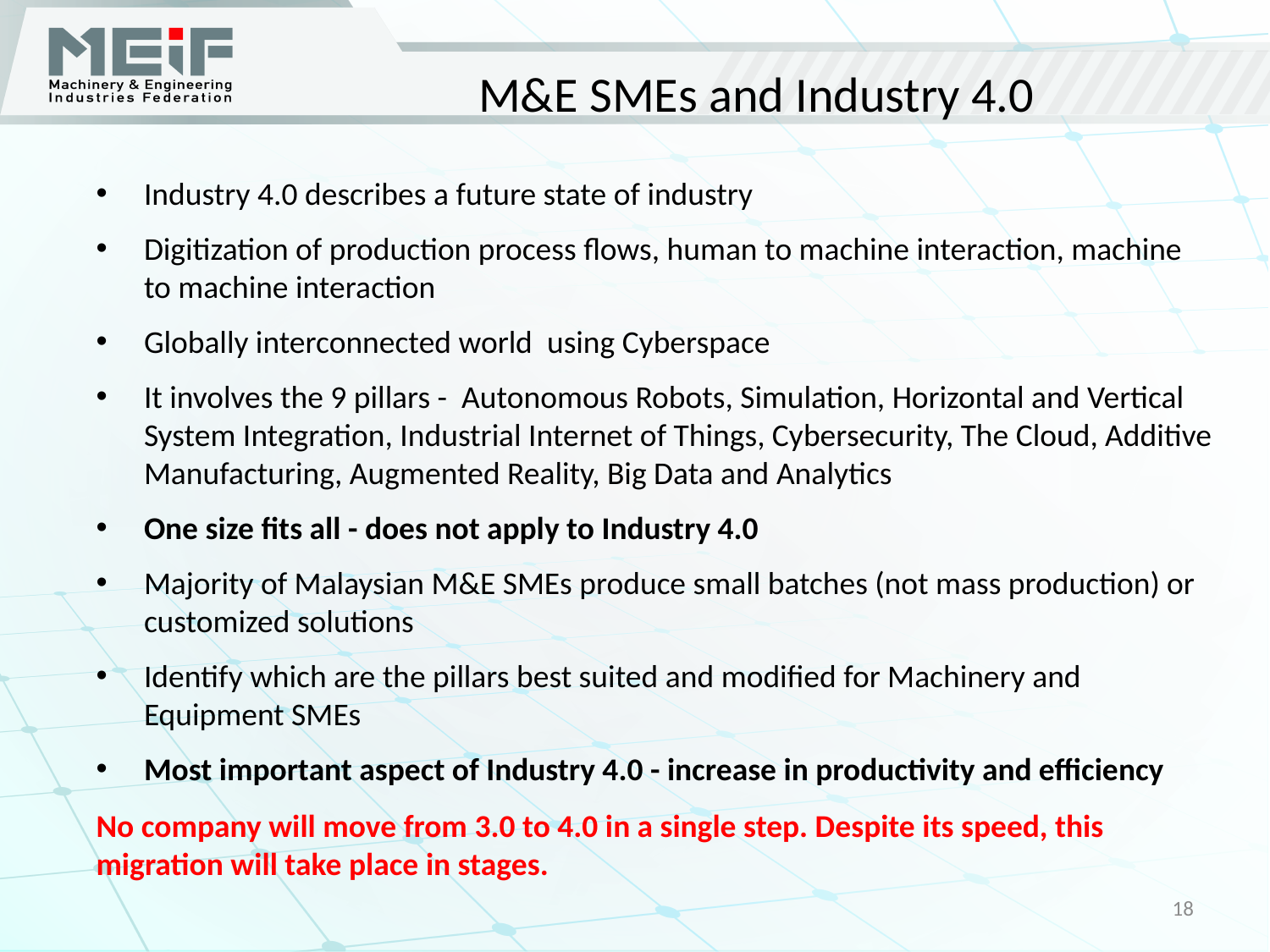

# M&E SMEs and Industry 4.0
Industry 4.0 describes a future state of industry
Digitization of production process flows, human to machine interaction, machine to machine interaction
Globally interconnected world  using Cyberspace
It involves the 9 pillars -  Autonomous Robots, Simulation, Horizontal and Vertical System Integration, Industrial Internet of Things, Cybersecurity, The Cloud, Additive Manufacturing, Augmented Reality, Big Data and Analytics
One size fits all - does not apply to Industry 4.0
Majority of Malaysian M&E SMEs produce small batches (not mass production) or customized solutions
Identify which are the pillars best suited and modified for Machinery and Equipment SMEs
Most important aspect of Industry 4.0 - increase in productivity and efficiency

No company will move from 3.0 to 4.0 in a single step. Despite its speed, this migration will take place in stages.
18